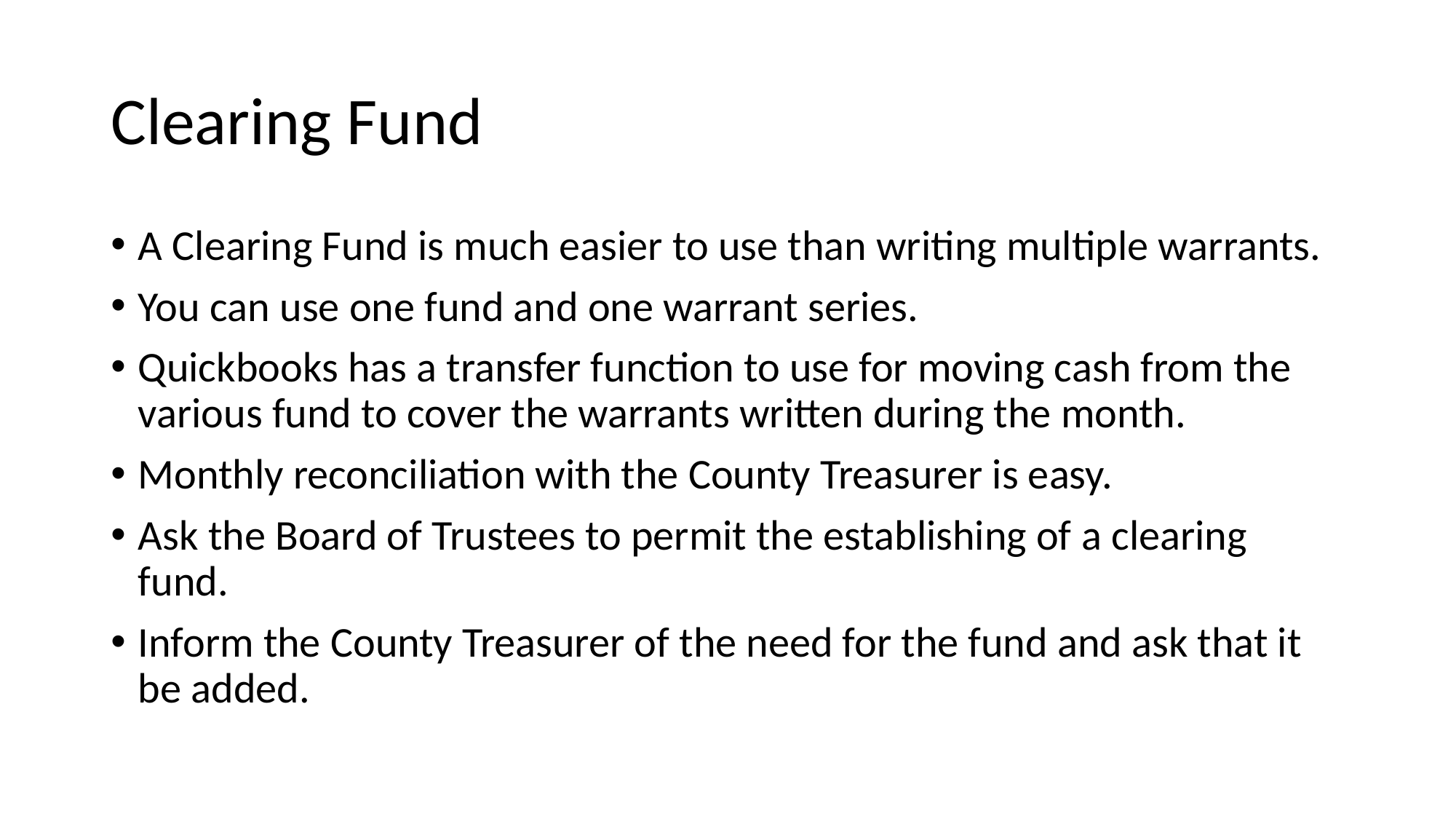

# Clearing Fund
A Clearing Fund is much easier to use than writing multiple warrants.
You can use one fund and one warrant series.
Quickbooks has a transfer function to use for moving cash from the various fund to cover the warrants written during the month.
Monthly reconciliation with the County Treasurer is easy.
Ask the Board of Trustees to permit the establishing of a clearing fund.
Inform the County Treasurer of the need for the fund and ask that it be added.